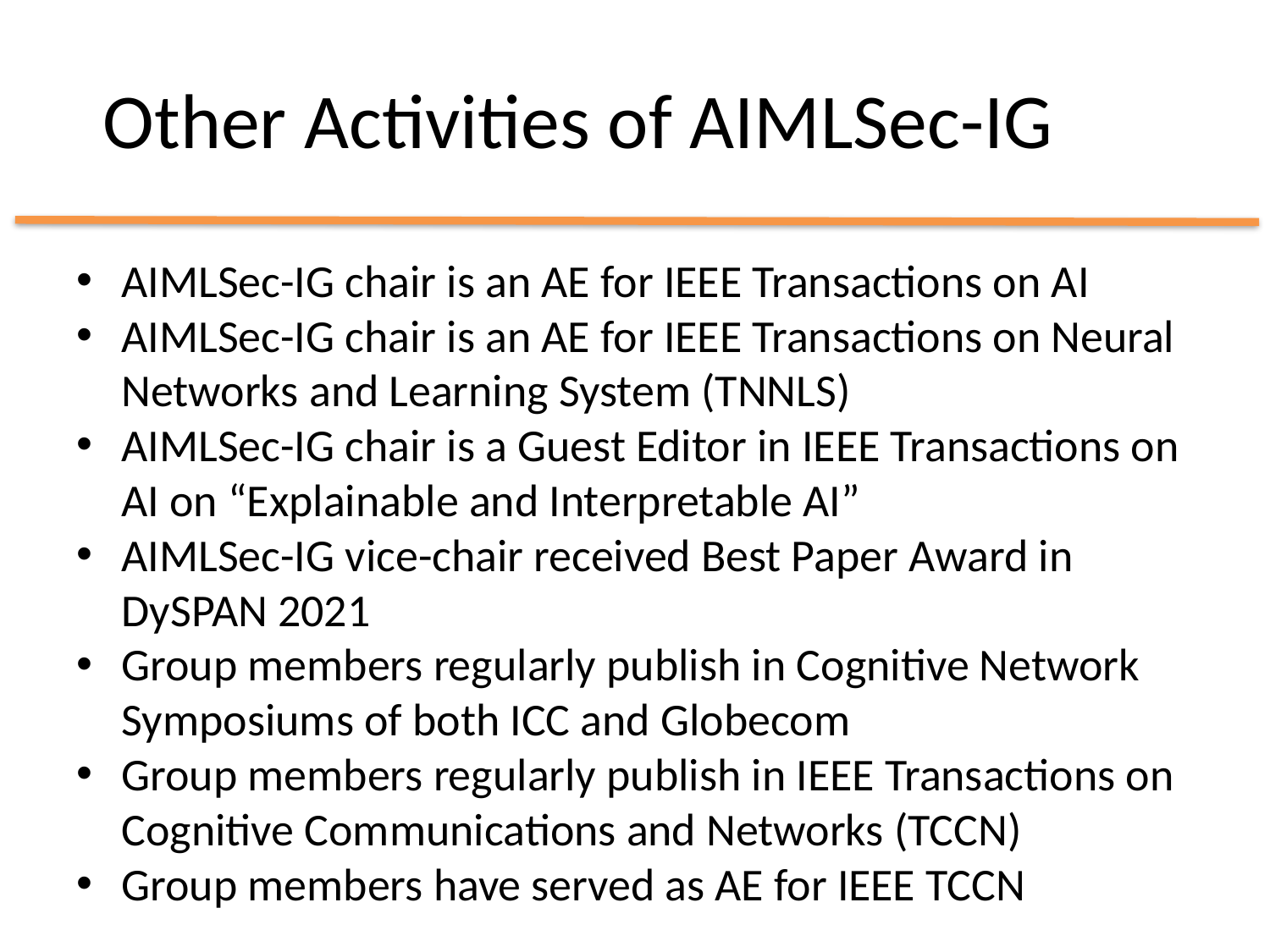

# Other Activities of AIMLSec-IG
AIMLSec-IG chair is an AE for IEEE Transactions on AI
AIMLSec-IG chair is an AE for IEEE Transactions on Neural Networks and Learning System (TNNLS)
AIMLSec-IG chair is a Guest Editor in IEEE Transactions on AI on “Explainable and Interpretable AI”
AIMLSec-IG vice-chair received Best Paper Award in DySPAN 2021
Group members regularly publish in Cognitive Network Symposiums of both ICC and Globecom
Group members regularly publish in IEEE Transactions on Cognitive Communications and Networks (TCCN)
Group members have served as AE for IEEE TCCN